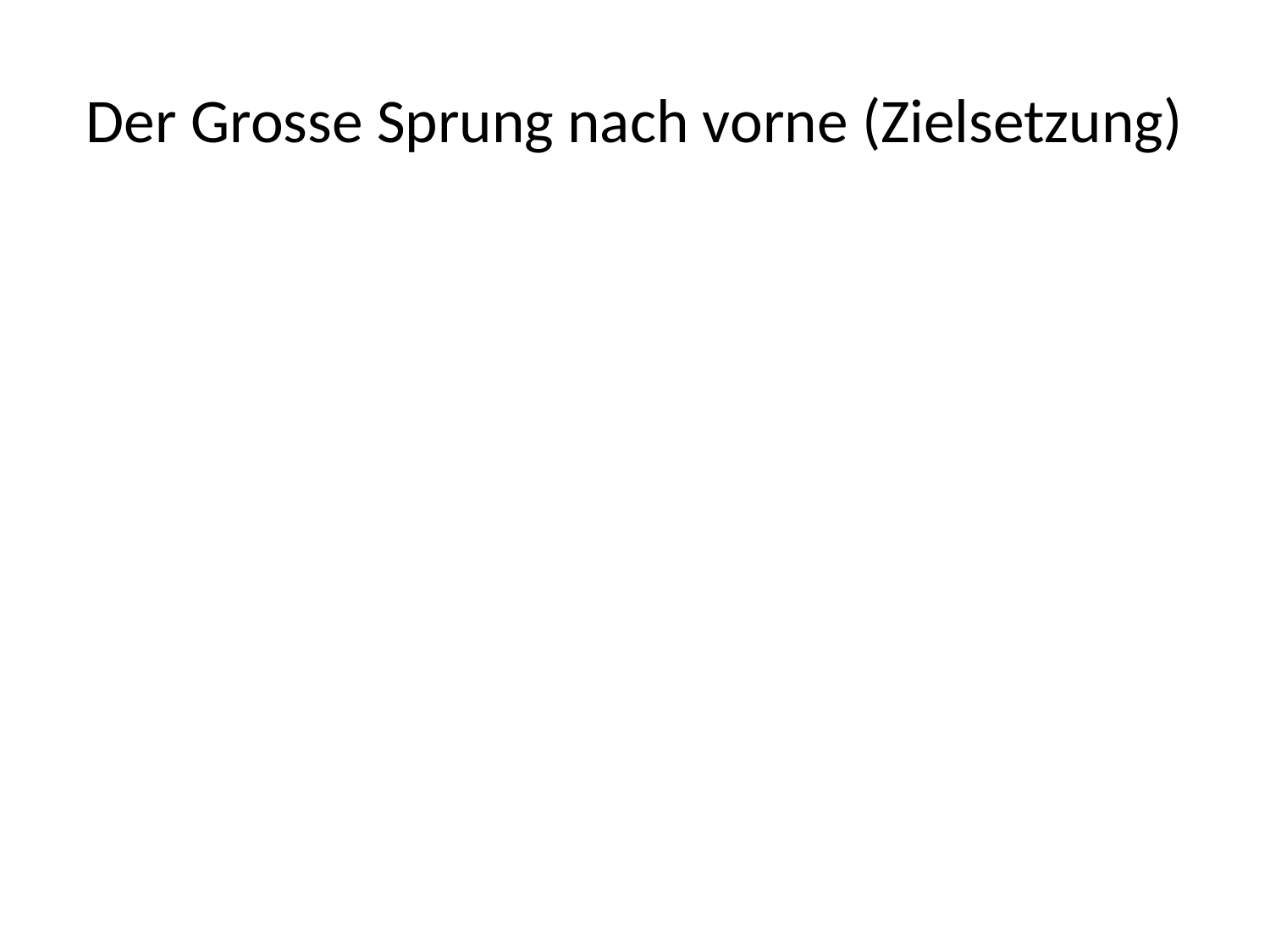

# Der Grosse Sprung nach vorne (Zielsetzung)